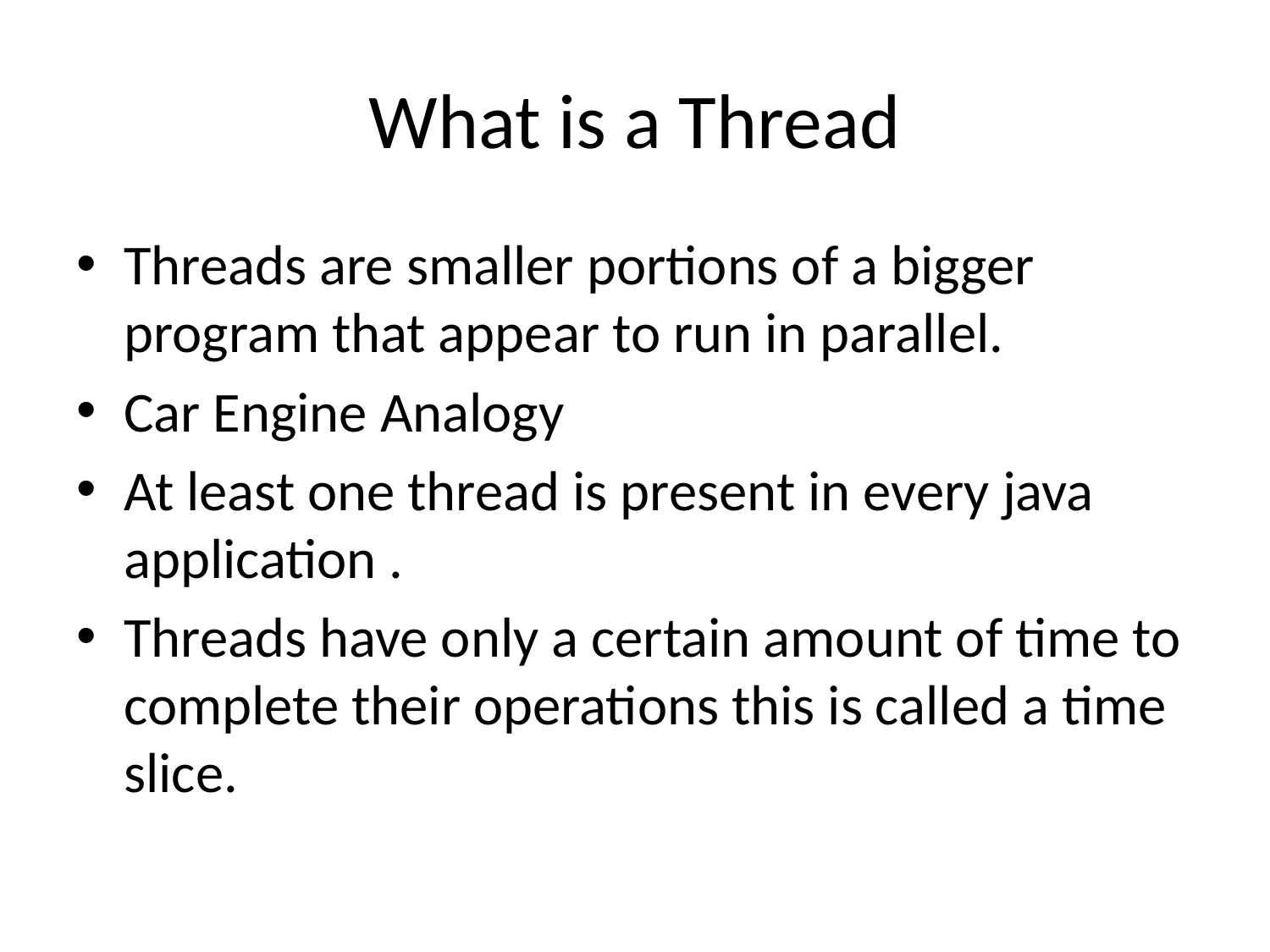

# What is a Thread
Threads are smaller portions of a bigger program that appear to run in parallel.
Car Engine Analogy
At least one thread is present in every java application .
Threads have only a certain amount of time to complete their operations this is called a time slice.